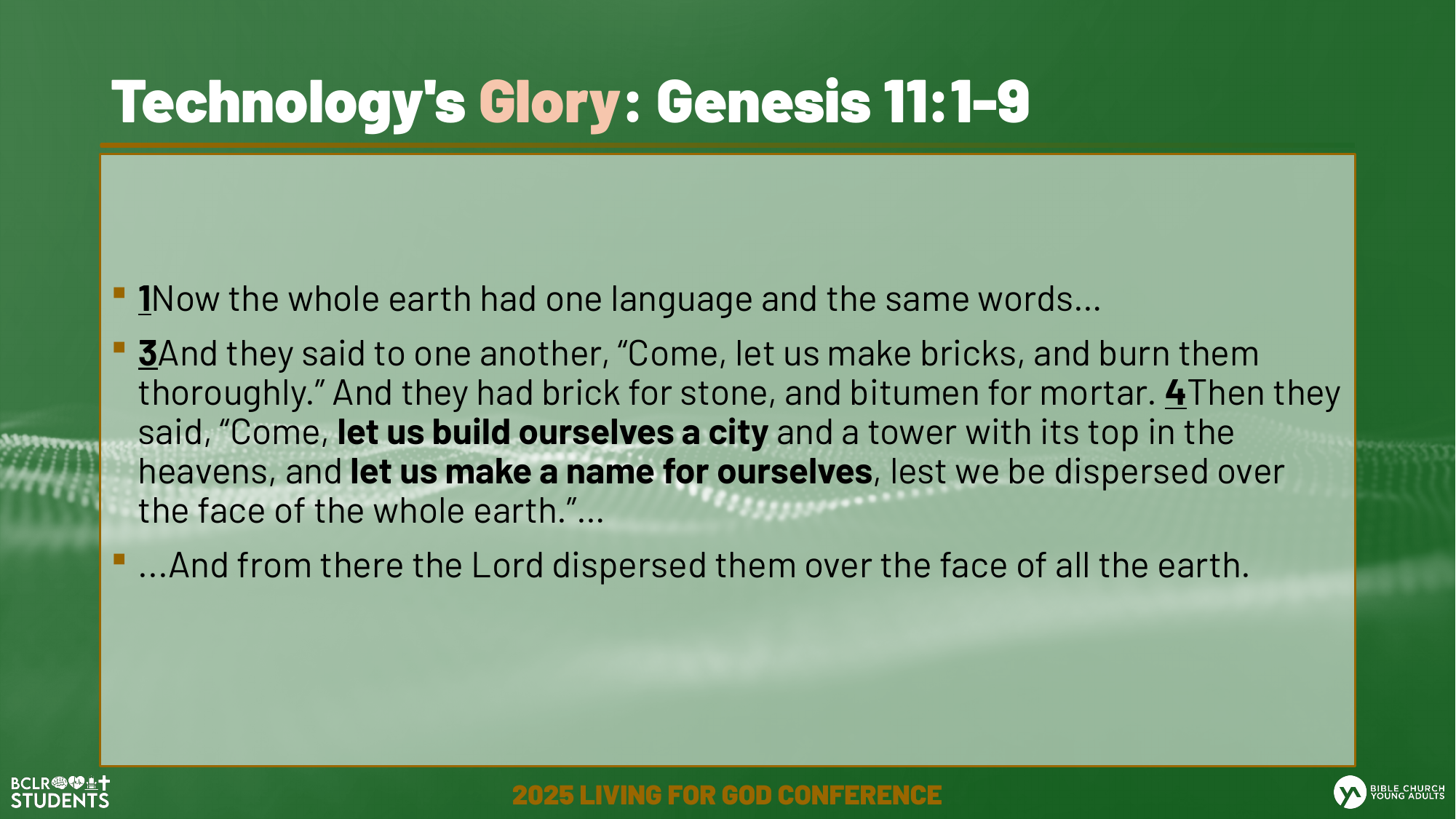

# Technology's Glory: Genesis 11:1-9

1Now the whole earth had one language and the same words…
3And they said to one another, “Come, let us make bricks, and burn them thoroughly.” And they had brick for stone, and bitumen for mortar. 4Then they said, “Come, let us build ourselves a city and a tower with its top in the heavens, and let us make a name for ourselves, lest we be dispersed over the face of the whole earth.”…
...And from there the Lord dispersed them over the face of all the earth.